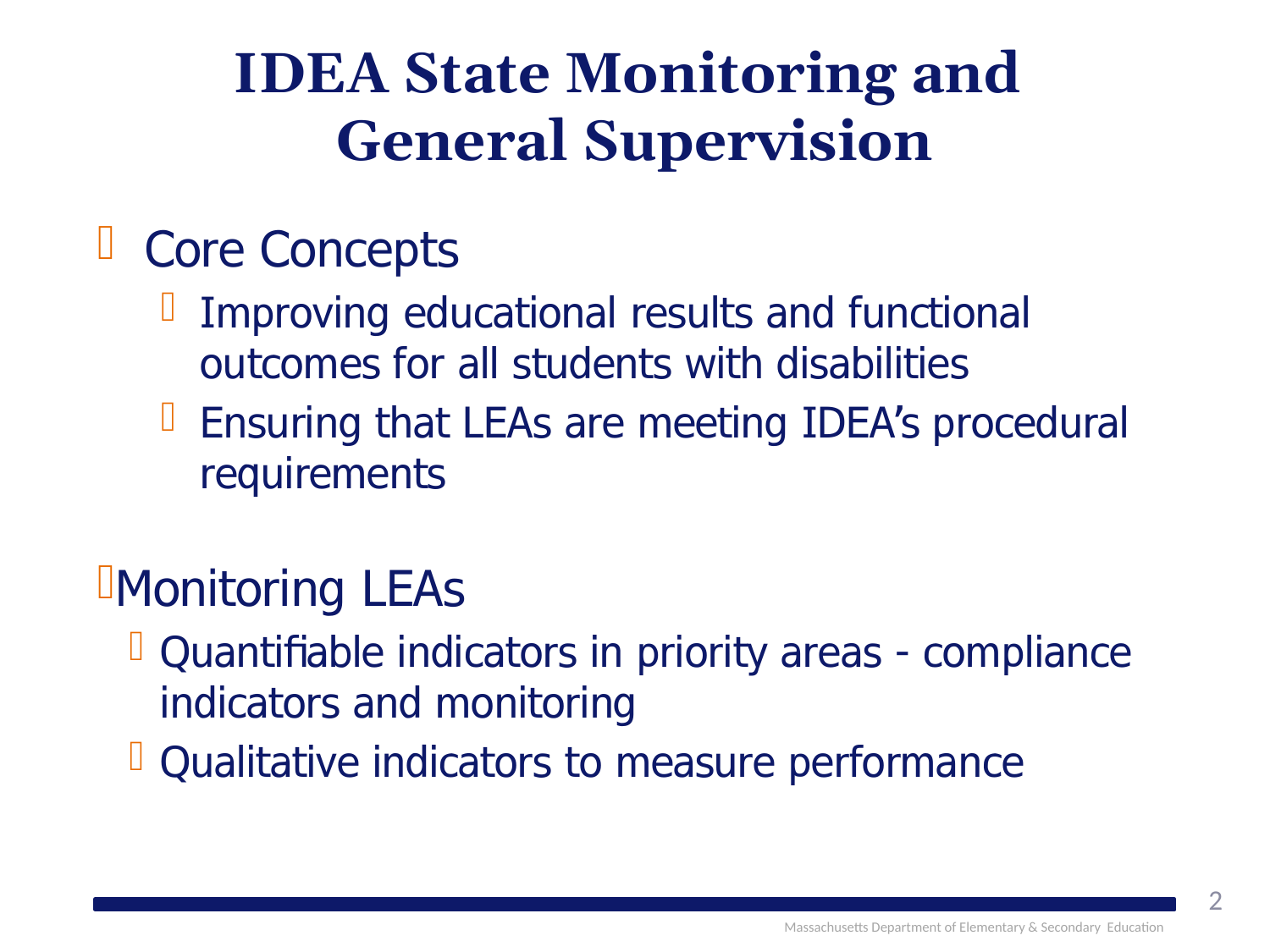

# IDEA State Monitoring and General Supervision
Core Concepts
Improving educational results and functional outcomes for all students with disabilities
Ensuring that LEAs are meeting IDEA’s procedural requirements

Monitoring LEAs
Quantifiable indicators in priority areas - compliance indicators and monitoring
Qualitative indicators to measure performance

2